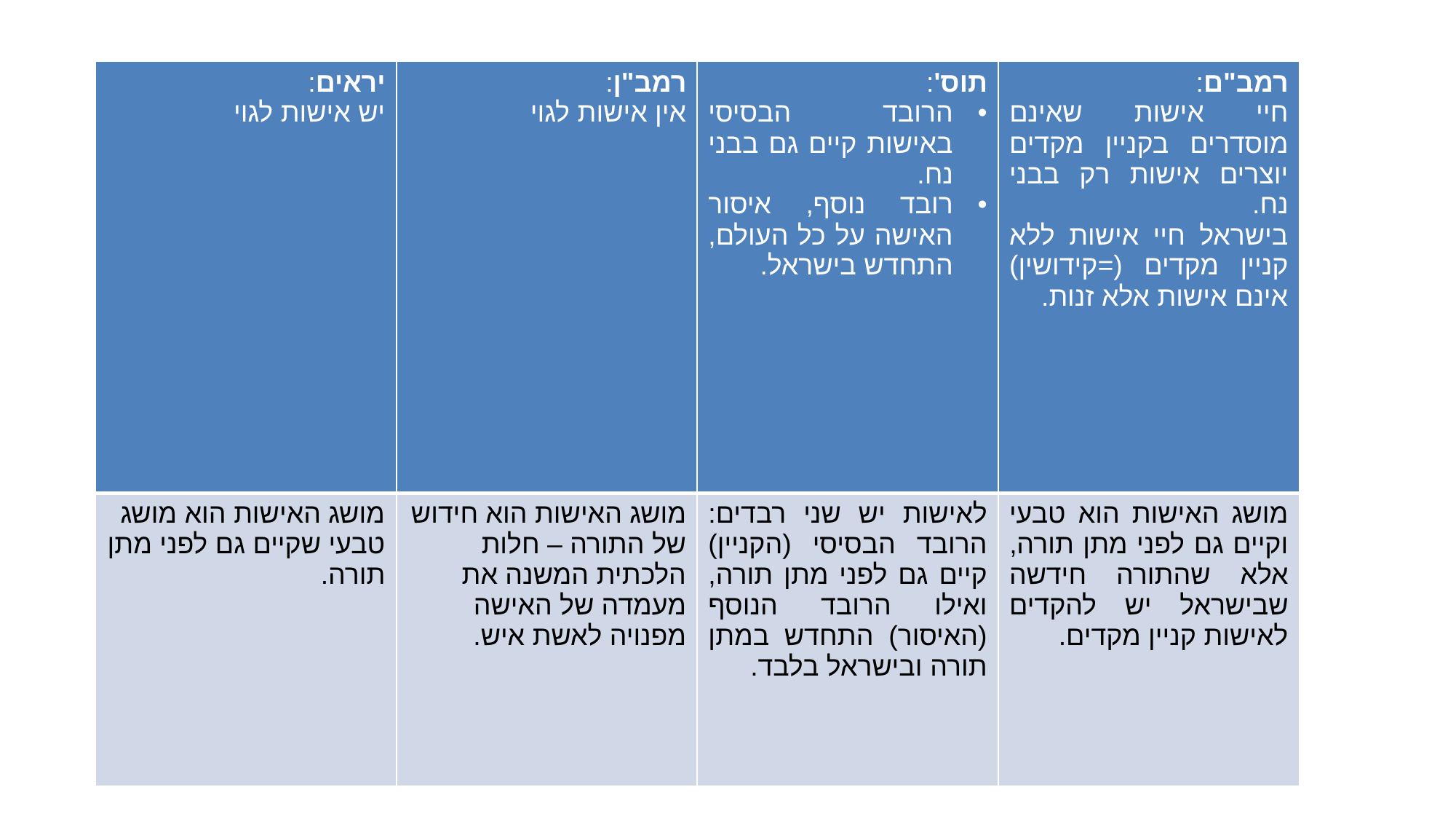

#
| יראים: יש אישות לגוי | רמב"ן: אין אישות לגוי | תוס': הרובד הבסיסי באישות קיים גם בבני נח. רובד נוסף, איסור האישה על כל העולם, התחדש בישראל. | רמב"ם: חיי אישות שאינם מוסדרים בקניין מקדים יוצרים אישות רק בבני נח. בישראל חיי אישות ללא קניין מקדים (=קידושין) אינם אישות אלא זנות. |
| --- | --- | --- | --- |
| מושג האישות הוא מושג טבעי שקיים גם לפני מתן תורה. | מושג האישות הוא חידוש של התורה – חלות הלכתית המשנה את מעמדה של האישה מפנויה לאשת איש. | לאישות יש שני רבדים: הרובד הבסיסי (הקניין) קיים גם לפני מתן תורה, ואילו הרובד הנוסף (האיסור) התחדש במתן תורה ובישראל בלבד. | מושג האישות הוא טבעי וקיים גם לפני מתן תורה, אלא שהתורה חידשה שבישראל יש להקדים לאישות קניין מקדים. |